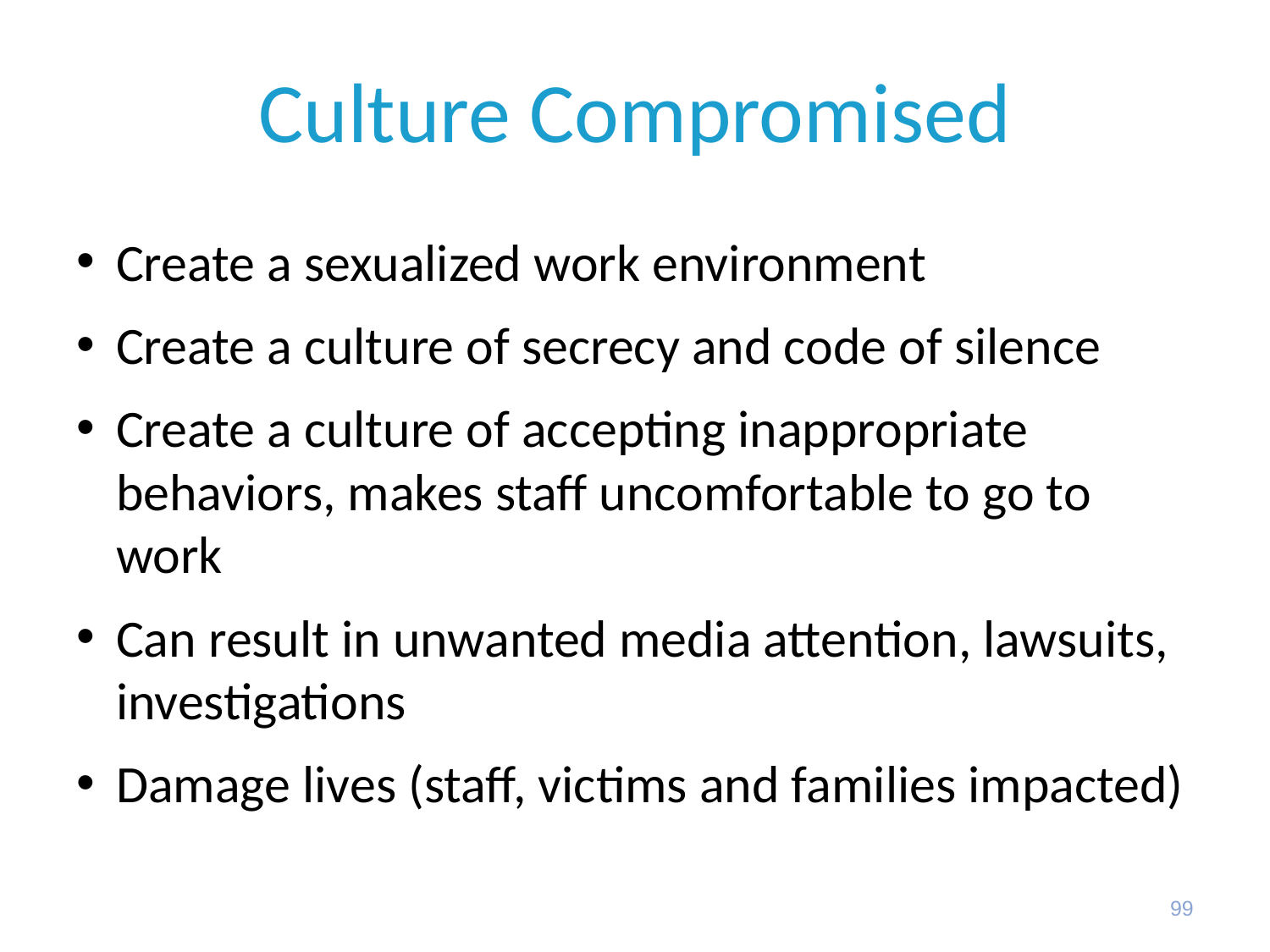

# Culture Compromised
Create a sexualized work environment
Create a culture of secrecy and code of silence
Create a culture of accepting inappropriate behaviors, makes staff uncomfortable to go to work
Can result in unwanted media attention, lawsuits, investigations
Damage lives (staff, victims and families impacted)

99